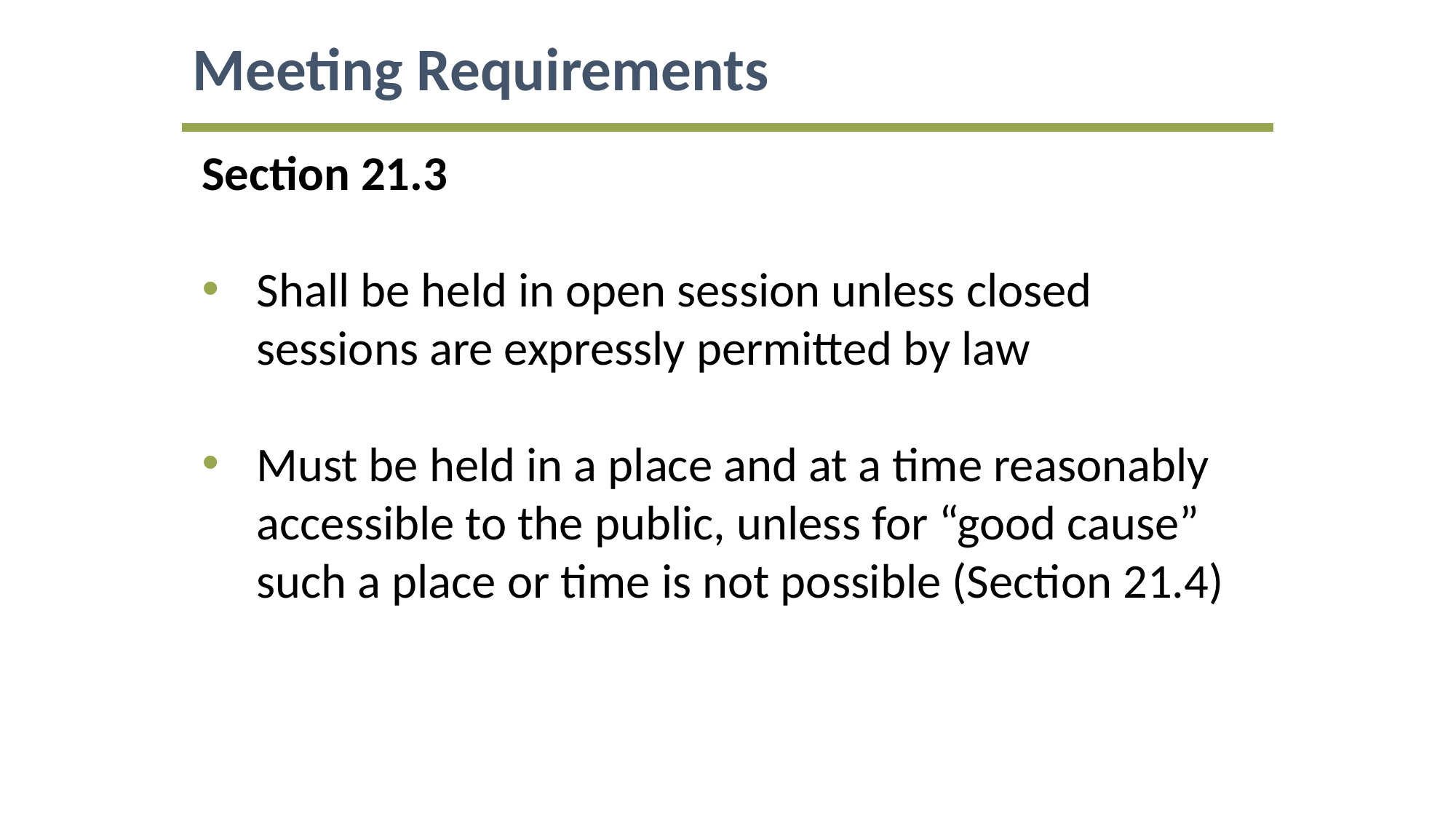

Meeting Requirements
Section 21.3

Shall be held in open session unless closed sessions are expressly permitted by law

Must be held in a place and at a time reasonably accessible to the public, unless for “good cause” such a place or time is not possible (Section 21.4)